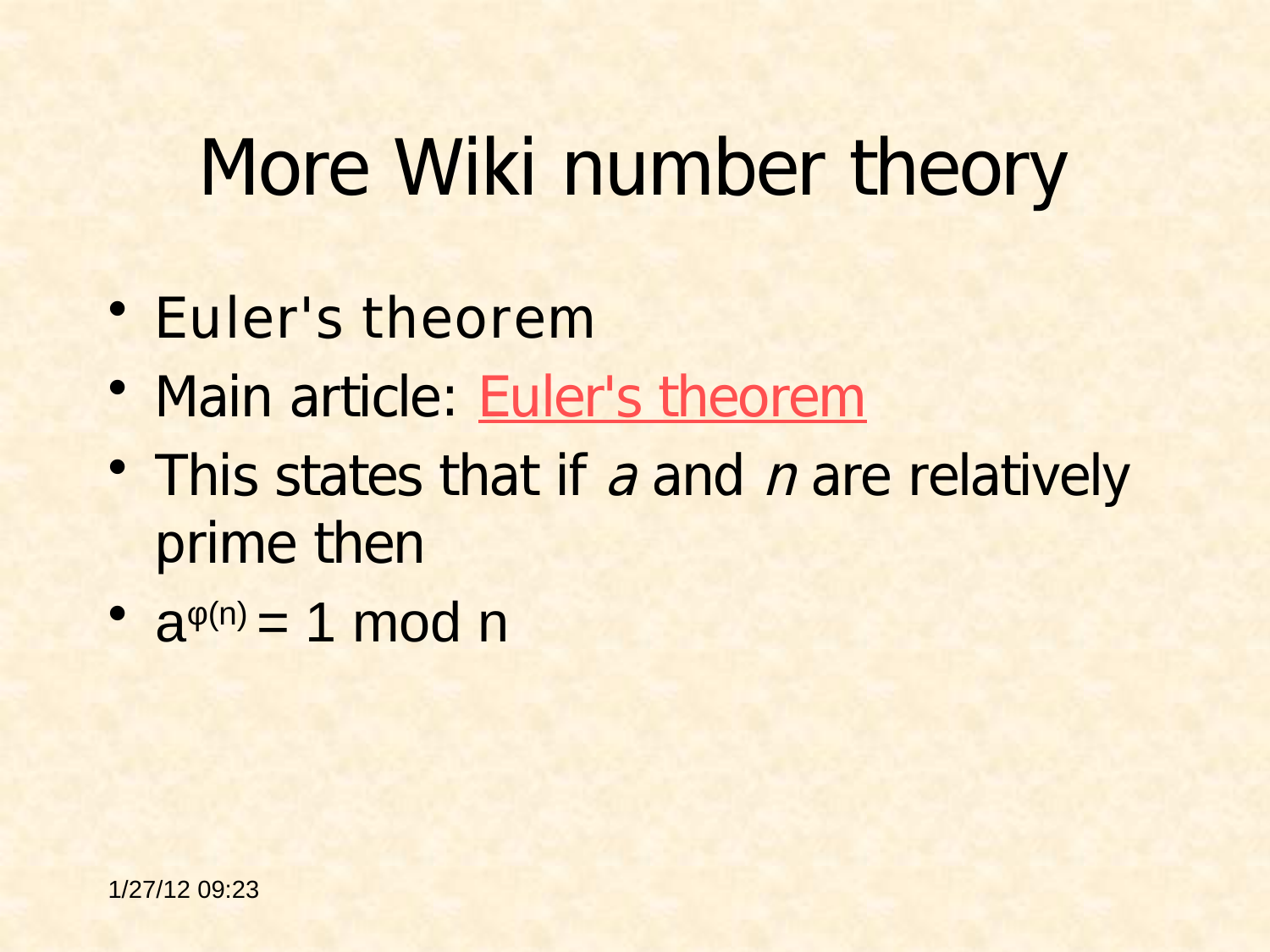

# More Wiki number theory
Euler's theorem
Main article: Euler's theorem
This states that if a and n are relatively prime then
aφ(n) = 1 mod n

1/27/12 09:23